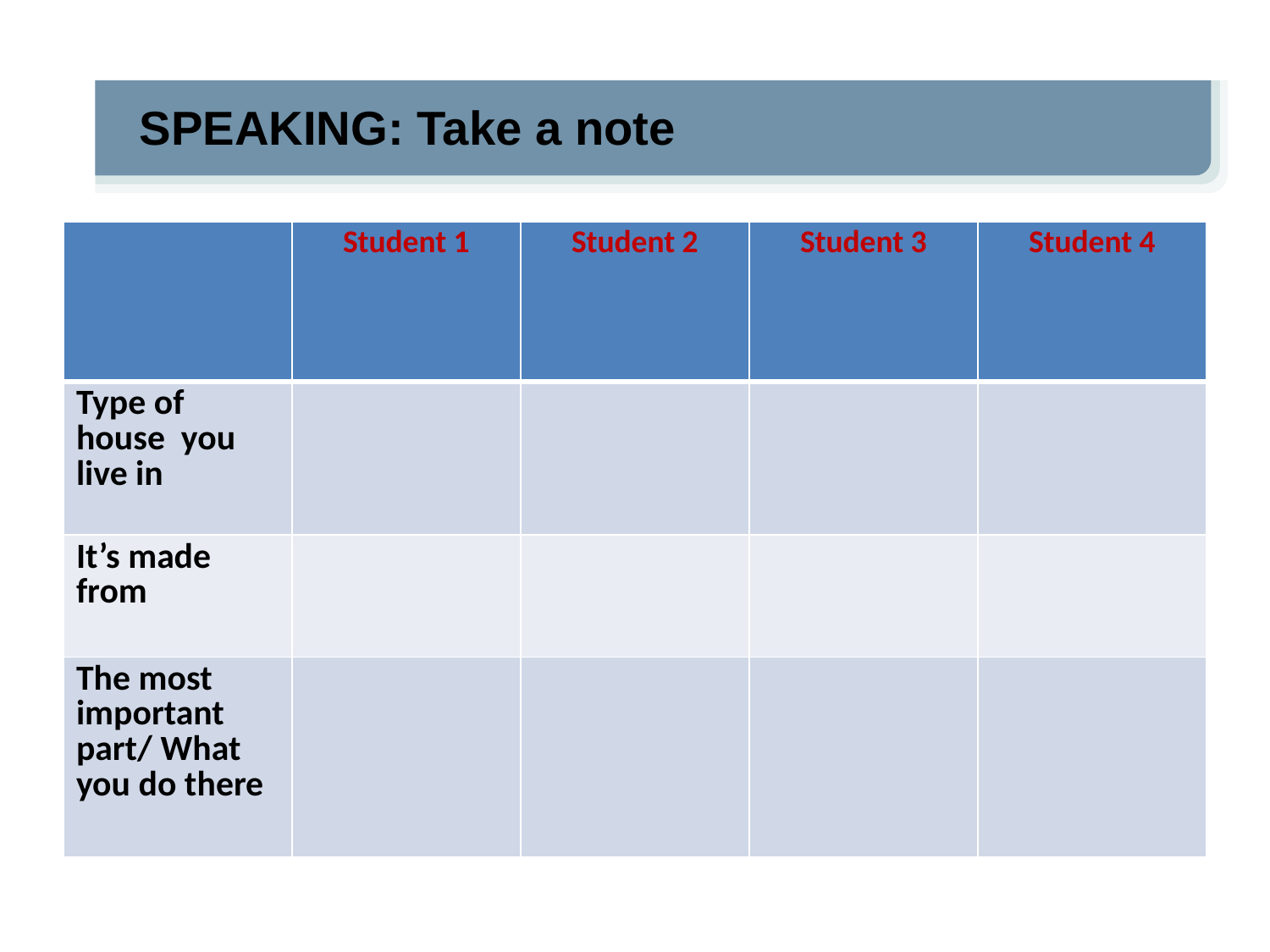

#

SPEAKING: Take a note
|  | Student 1 | Student 2 | Student 3 | Student 4 |
| --- | --- | --- | --- | --- |
| Type of house you live in |  |  |  |  |
| It’s made from |  |  |  |  |
| The most important part/ What you do there |  |  |  |  |